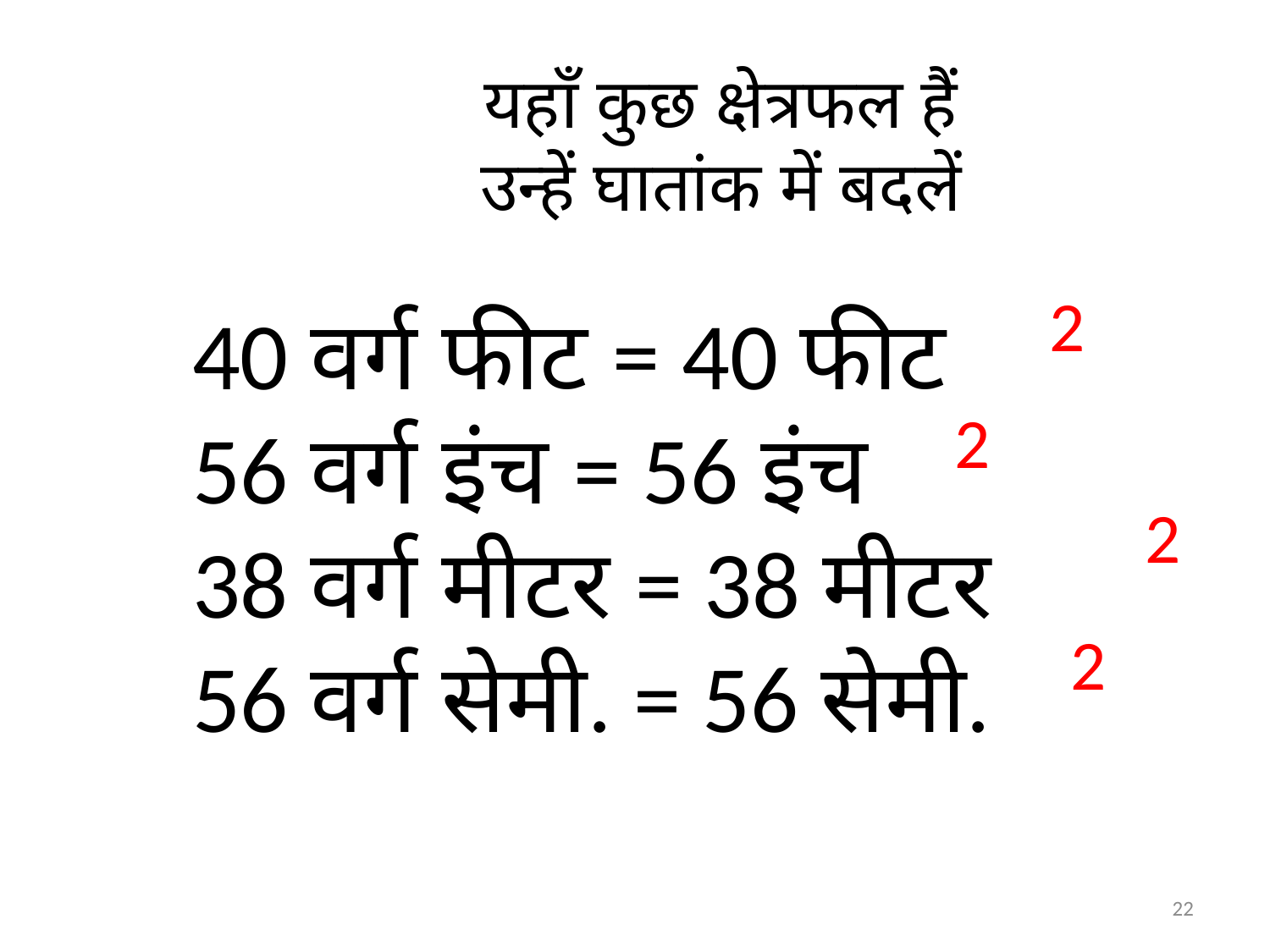

# यहाँ कुछ क्षेत्रफल हैं उन्हें घातांक में बदलें
2
40 वर्ग फीट = 40 फीट
56 वर्ग इंच = 56 इंच
38 वर्ग मीटर = 38 मीटर
56 वर्ग सेमी. = 56 सेमी.

2
2
2
22